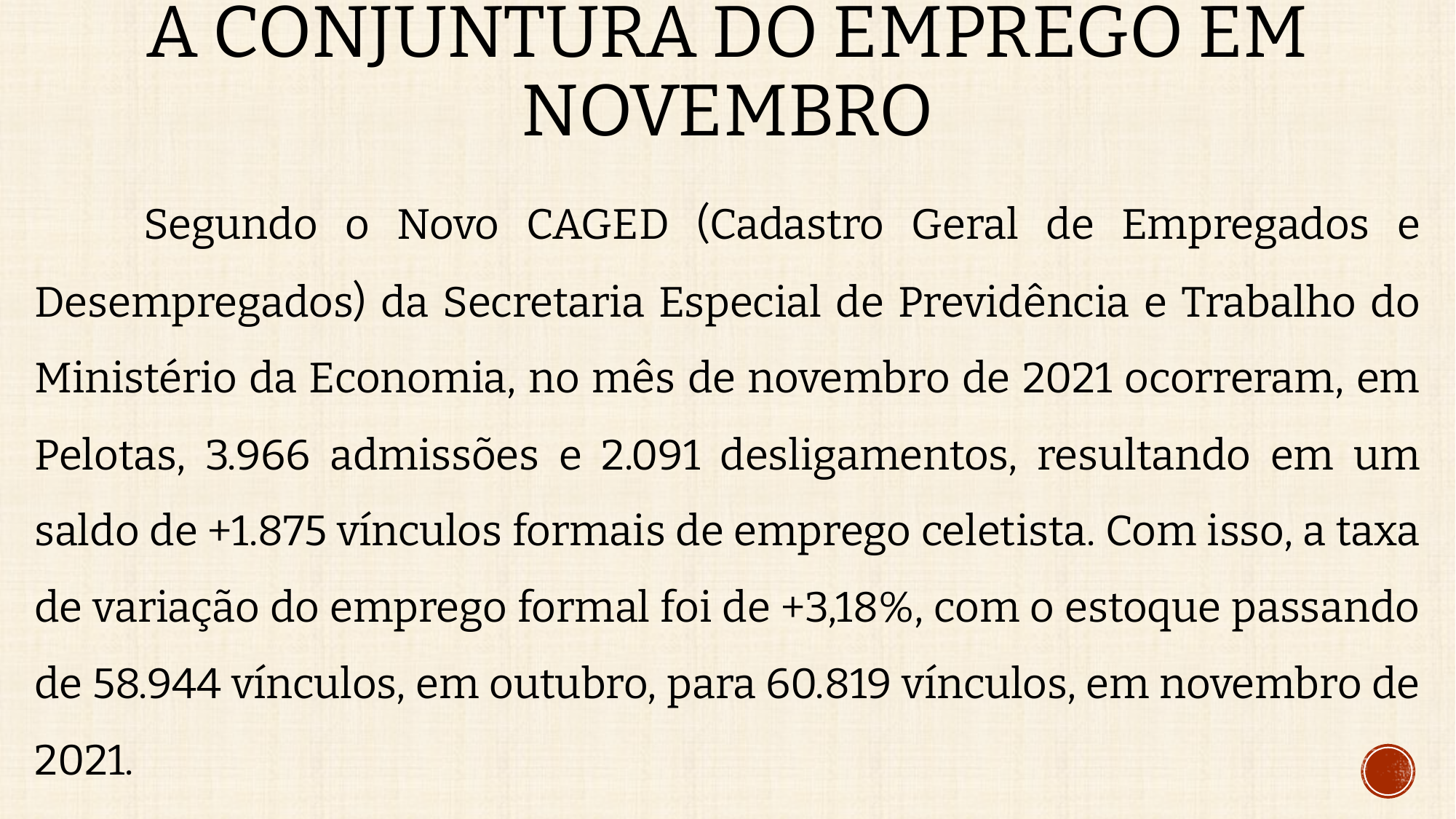

# A conjuntura do emprego em novembro
	Segundo o Novo CAGED (Cadastro Geral de Empregados e Desempregados) da Secretaria Especial de Previdência e Trabalho do Ministério da Economia, no mês de novembro de 2021 ocorreram, em Pelotas, 3.966 admissões e 2.091 desligamentos, resultando em um saldo de +1.875 vínculos formais de emprego celetista. Com isso, a taxa de variação do emprego formal foi de +3,18%, com o estoque passando de 58.944 vínculos, em outubro, para 60.819 vínculos, em novembro de 2021.